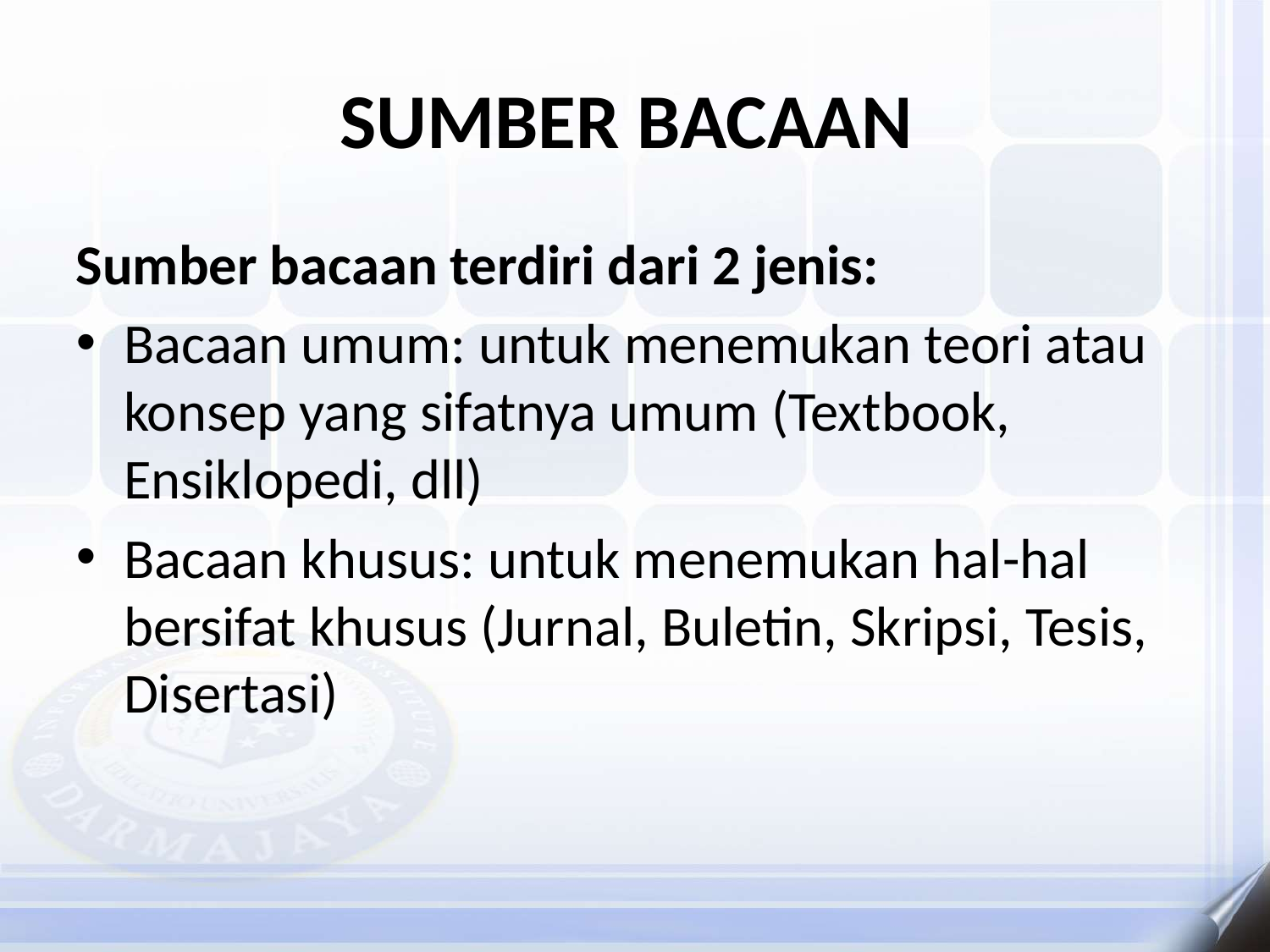

# SUMBER BACAAN
Sumber bacaan terdiri dari 2 jenis:
Bacaan umum: untuk menemukan teori atau konsep yang sifatnya umum (Textbook, Ensiklopedi, dll)
Bacaan khusus: untuk menemukan hal-hal bersifat khusus (Jurnal, Buletin, Skripsi, Tesis, Disertasi)